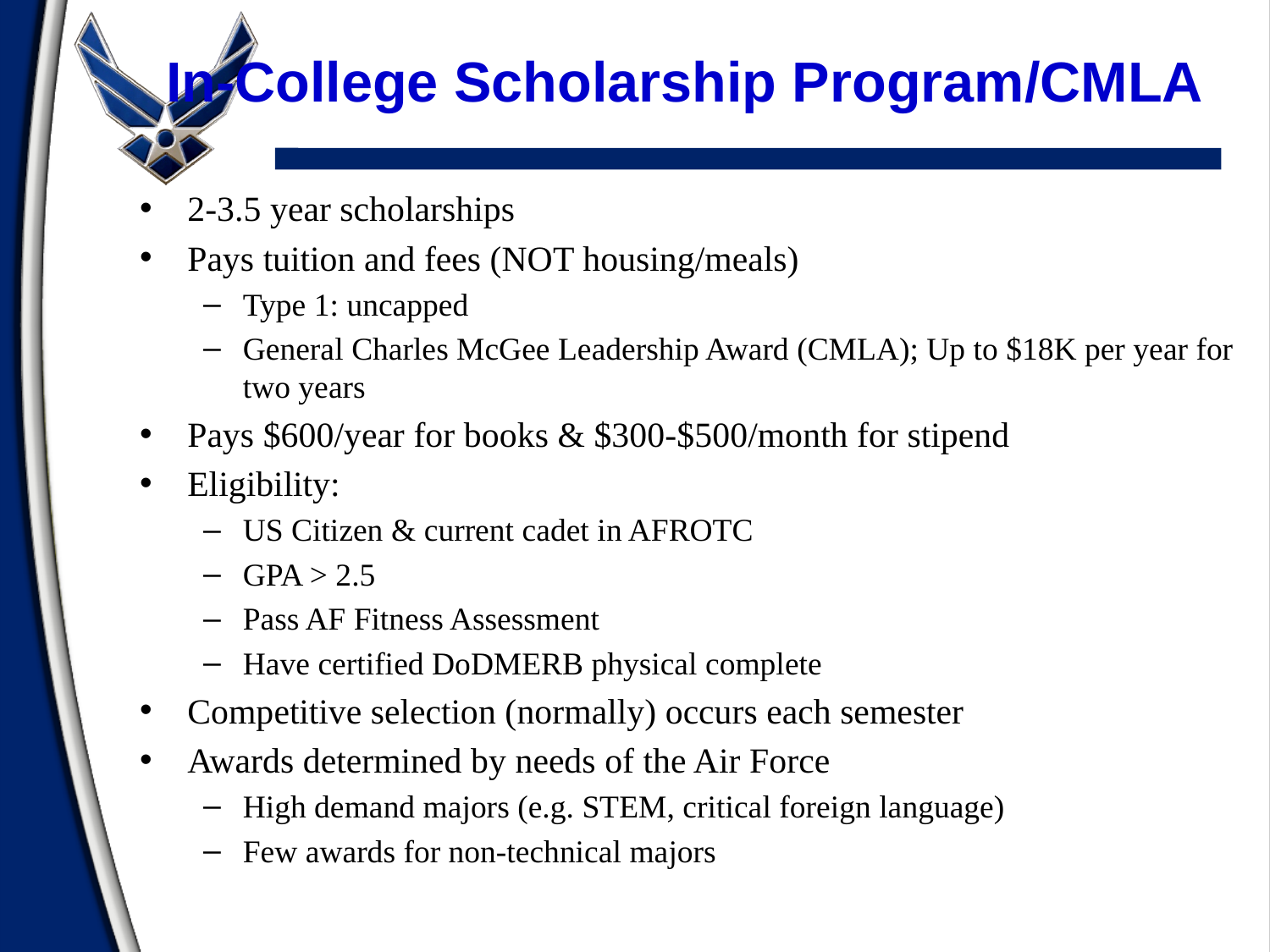

# In-College Scholarship Program/CMLA
2-3.5 year scholarships
Pays tuition and fees (NOT housing/meals)
Type 1: uncapped
General Charles McGee Leadership Award (CMLA); Up to $18K per year for two years
Pays $600/year for books & $300-$500/month for stipend
Eligibility:
US Citizen & current cadet in AFROTC
GPA > 2.5
Pass AF Fitness Assessment
Have certified DoDMERB physical complete
Competitive selection (normally) occurs each semester
Awards determined by needs of the Air Force
High demand majors (e.g. STEM, critical foreign language)
Few awards for non-technical majors